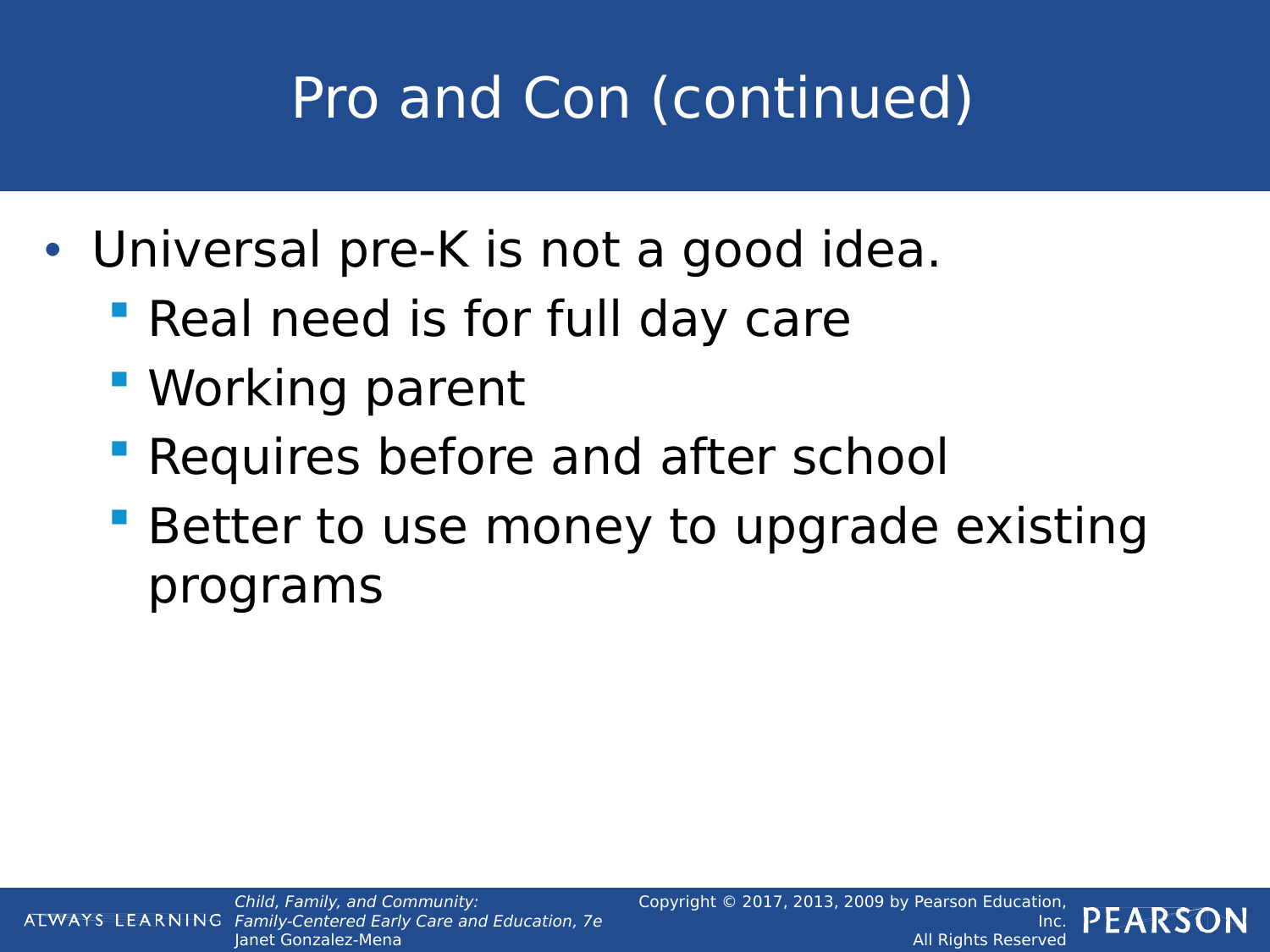

# Pro and Con (continued)
Universal pre-K is not a good idea.
Real need is for full day care
Working parent
Requires before and after school
Better to use money to upgrade existing programs